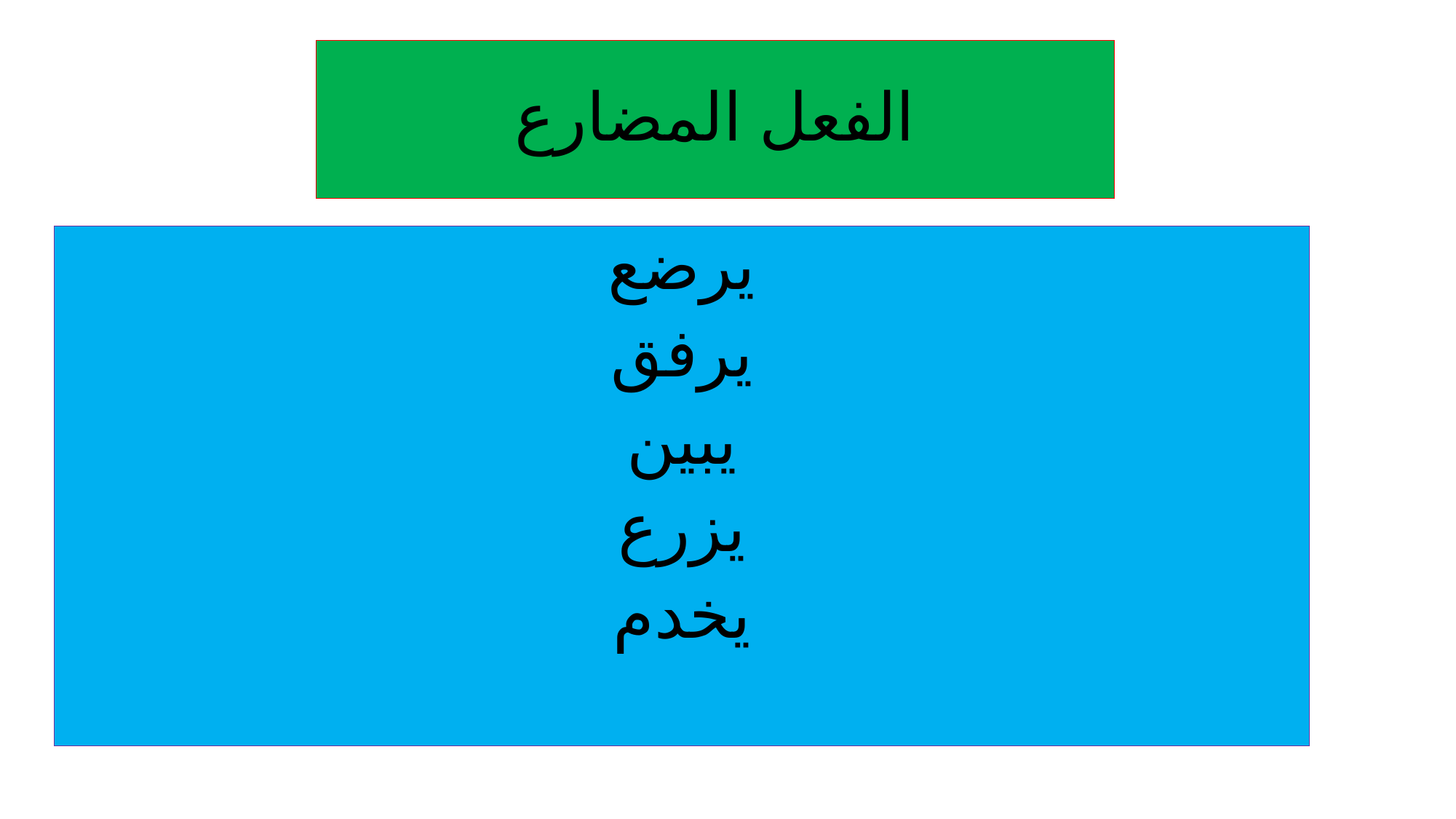

# الفعل المضارع
يرضع
يرفق
يبين
يزرع
يخدم